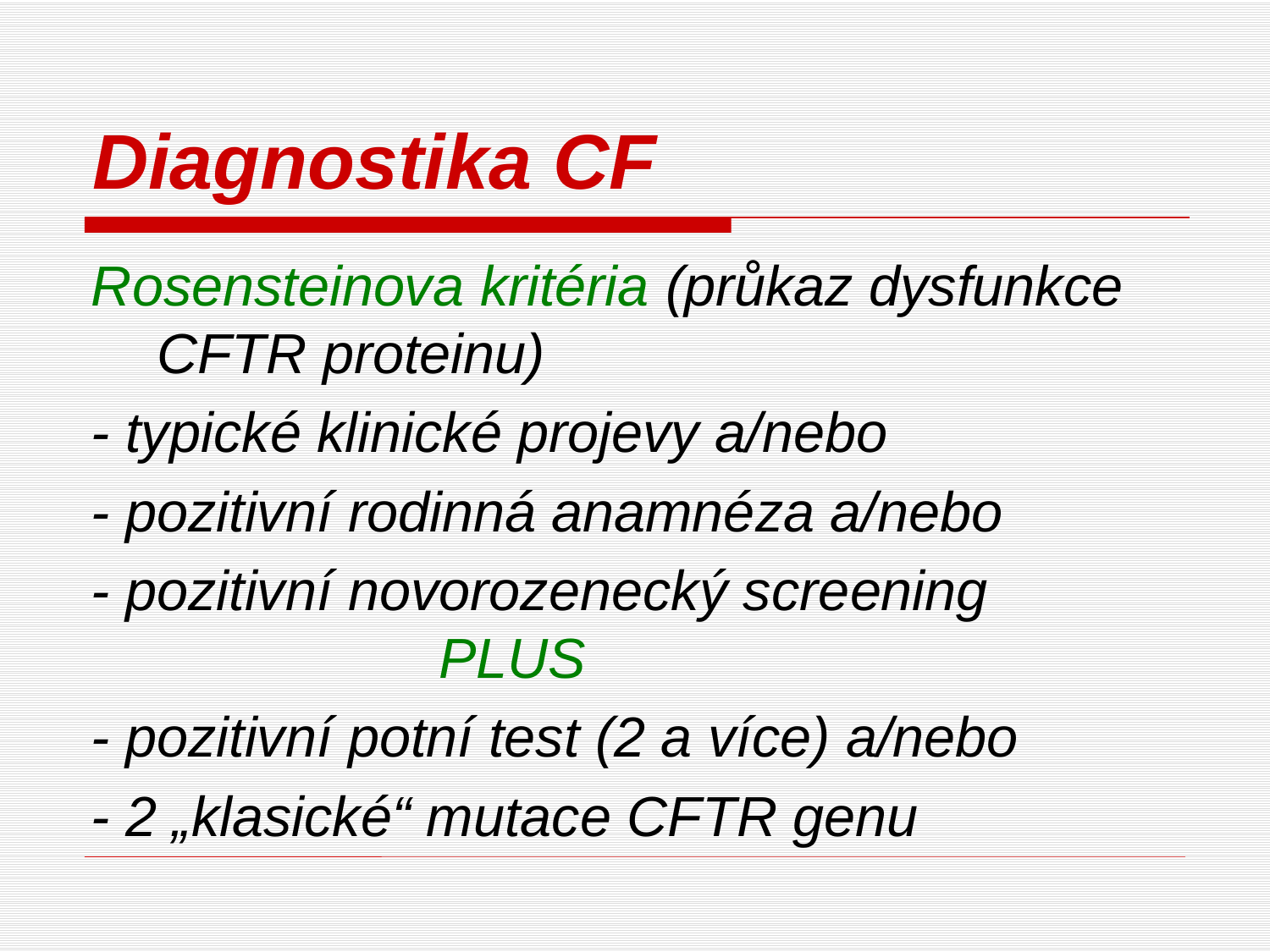

# Diagnostika CF
Rosensteinova kritéria (průkaz dysfunkce CFTR proteinu)
- typické klinické projevy a/nebo
- pozitivní rodinná anamnéza a/nebo
- pozitivní novorozenecký screening
                  PLUS
- pozitivní potní test (2 a více) a/nebo
- 2 „klasické“ mutace CFTR genu